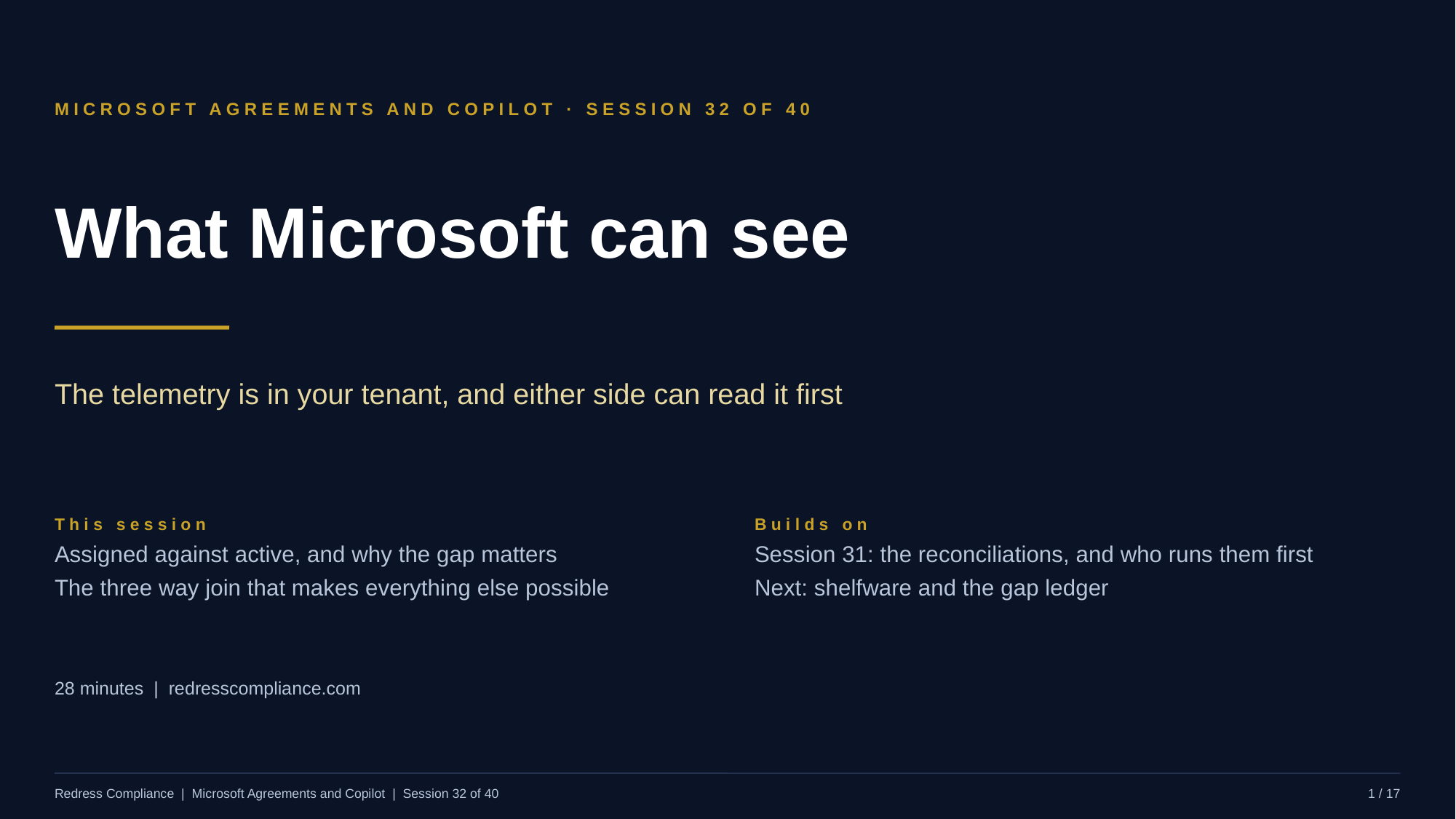

MICROSOFT AGREEMENTS AND COPILOT · SESSION 32 OF 40
What Microsoft can see

The telemetry is in your tenant, and either side can read it first
This session
Assigned against active, and why the gap matters
The three way join that makes everything else possible
Builds on
Session 31: the reconciliations, and who runs them first
Next: shelfware and the gap ledger
28 minutes  |  redresscompliance.com

Redress Compliance  |  Microsoft Agreements and Copilot  |  Session 32 of 40
1 / 17